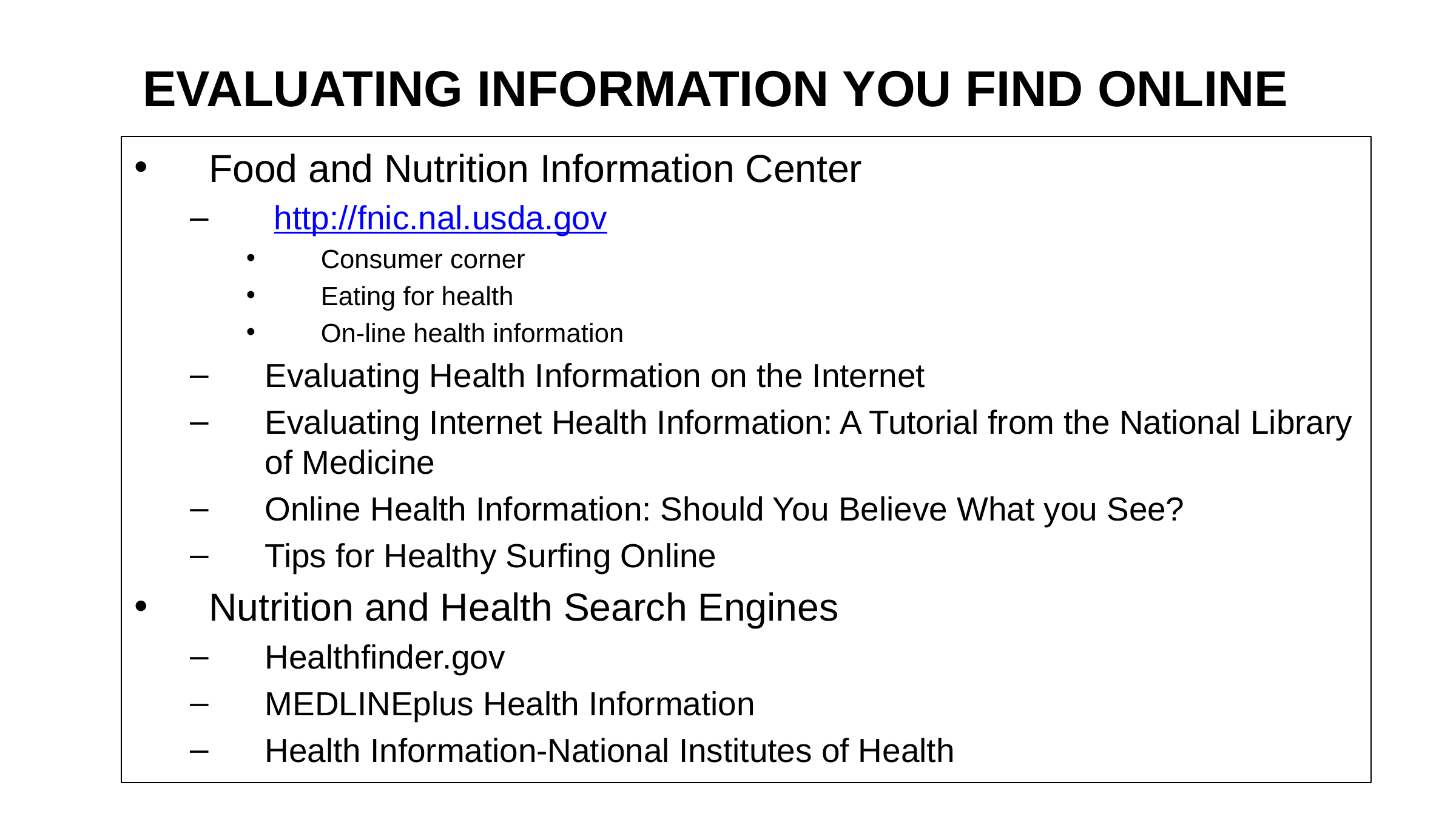

# EVALUATING INFORMATION YOU FIND ONLINE
Food and Nutrition Information Center
 http://fnic.nal.usda.gov
Consumer corner
Eating for health
On-line health information
Evaluating Health Information on the Internet
Evaluating Internet Health Information: A Tutorial from the National Library of Medicine
Online Health Information: Should You Believe What you See?
Tips for Healthy Surfing Online
Nutrition and Health Search Engines
Healthfinder.gov
MEDLINEplus Health Information
Health Information-National Institutes of Health